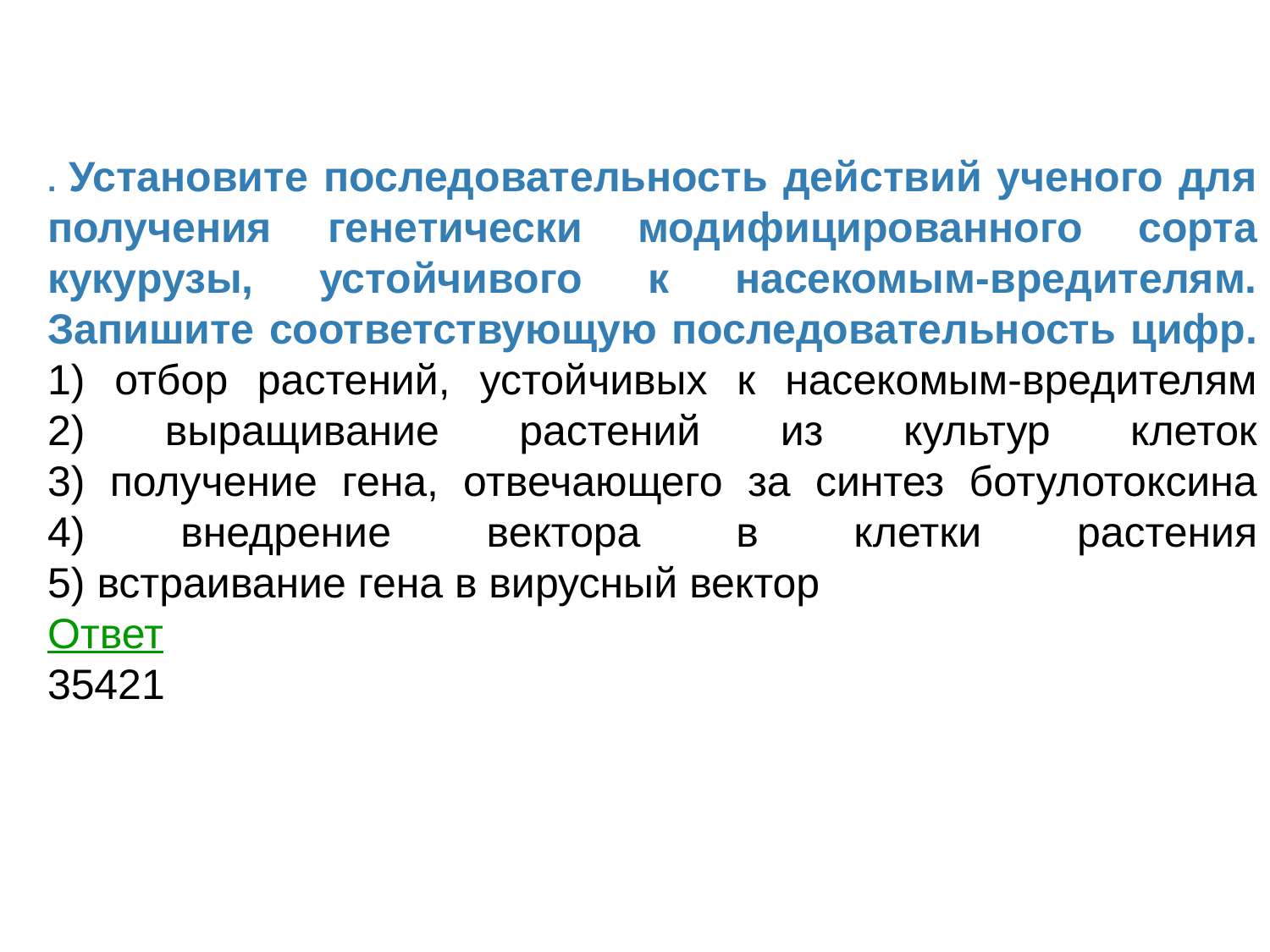

#
. Установите последовательность действий ученого для получения генетически модифицированного сорта кукурузы, устойчивого к насекомым-вредителям. Запишите соответствующую последовательность цифр.
1) отбор растений, устойчивых к насекомым-вредителям
2) выращивание растений из культур клеток
3) получение гена, отвечающего за синтез ботулотоксина
4) внедрение вектора в клетки растения
5) встраивание гена в вирусный вектор
Ответ
35421